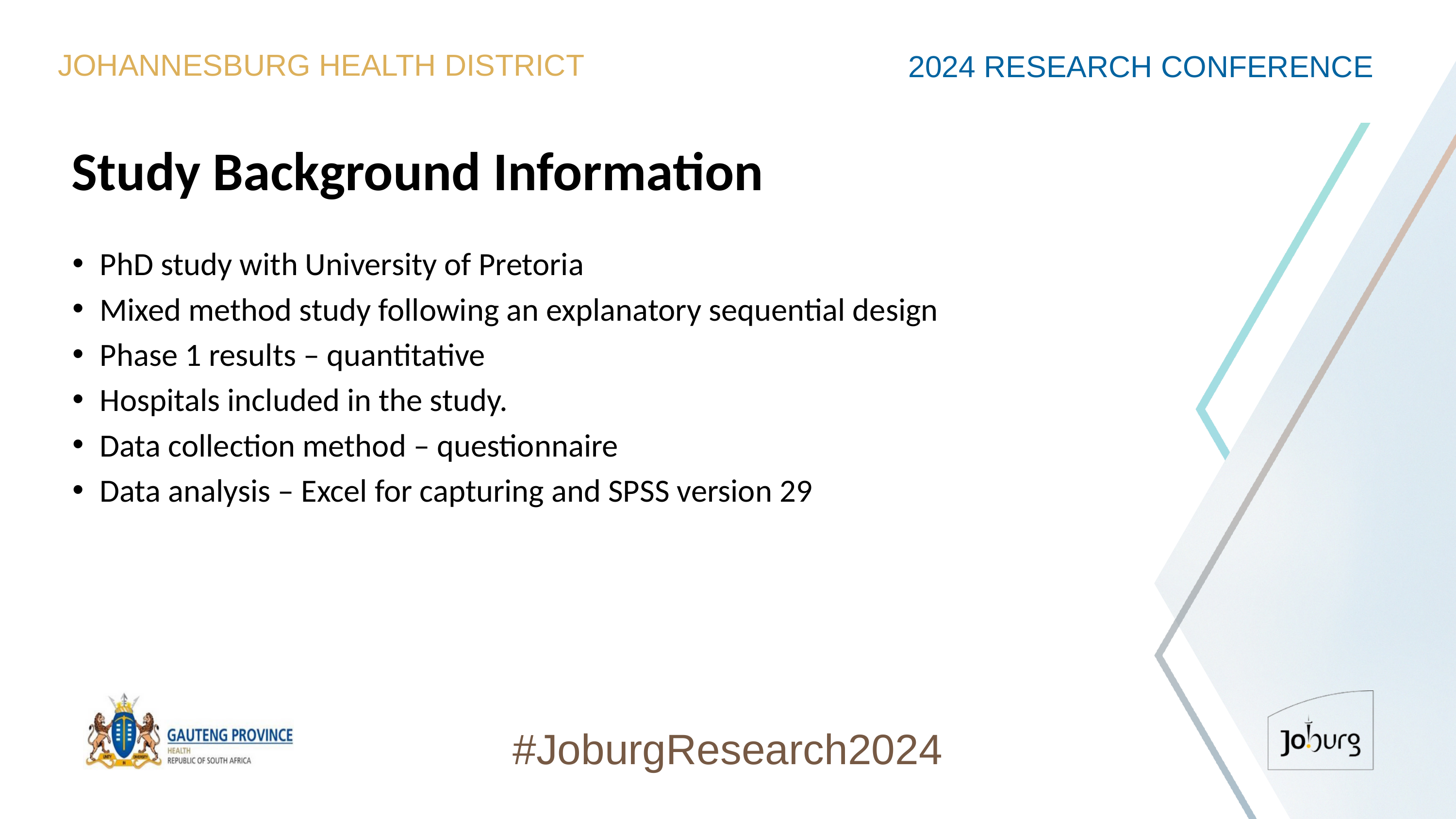

JOHANNESBURG HEALTH DISTRICT
2024 RESEARCH CONFERENCE
# Study Background Information

PhD study with University of Pretoria
Mixed method study following an explanatory sequential design
Phase 1 results – quantitative
Hospitals included in the study.
Data collection method – questionnaire
Data analysis – Excel for capturing and SPSS version 29

#JoburgResearch2024